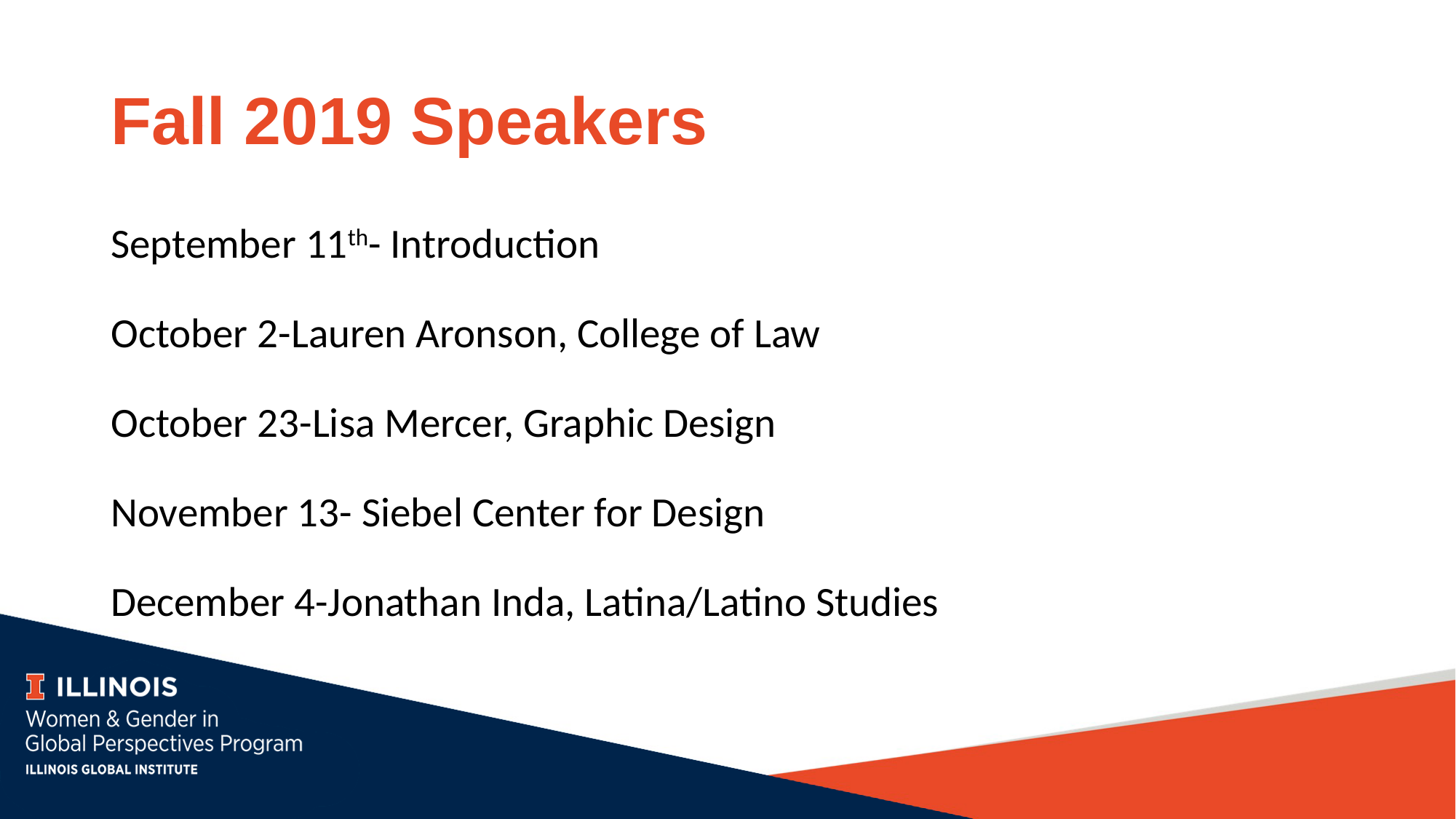

# Fall 2019 Speakers
September 11th- Introduction
October 2-Lauren Aronson, College of Law
October 23-Lisa Mercer, Graphic Design
November 13- Siebel Center for Design
December 4-Jonathan Inda, Latina/Latino Studies